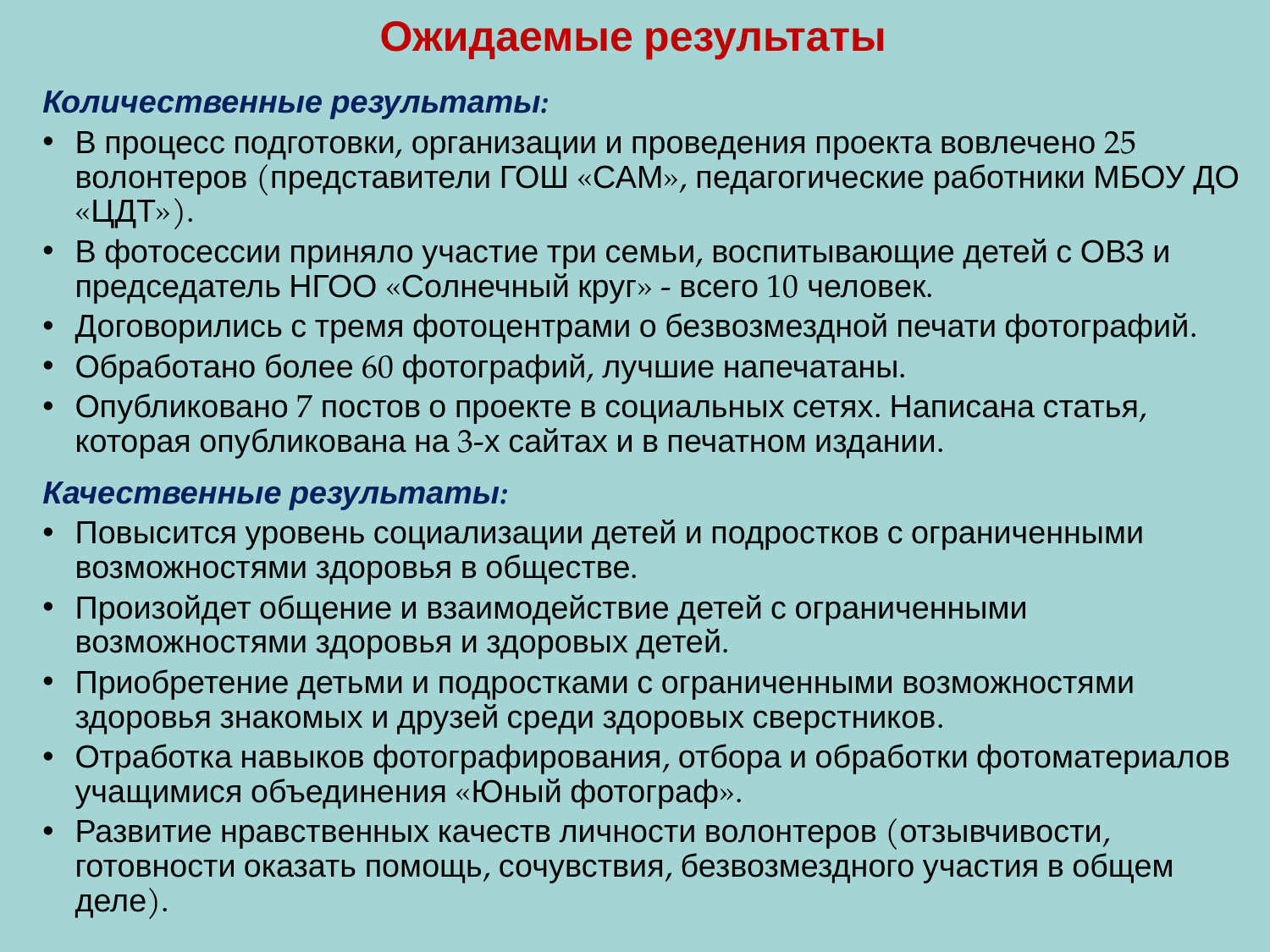

# Ожидаемые результаты
Количественные результаты:
В процесс подготовки, организации и проведения проекта вовлечено 25 волонтеров (представители ГОШ «САМ», педагогические работники МБОУ ДО «ЦДТ»).
В фотосессии приняло участие три семьи, воспитывающие детей с ОВЗ и председатель НГОО «Солнечный круг» - всего 10 человек.
Договорились с тремя фотоцентрами о безвозмездной печати фотографий.
Обработано более 60 фотографий, лучшие напечатаны.
Опубликовано 7 постов о проекте в социальных сетях. Написана статья, которая опубликована на 3-х сайтах и в печатном издании.

Качественные результаты:
Повысится уровень социализации детей и подростков с ограниченными возможностями здоровья в обществе.
Произойдет общение и взаимодействие детей с ограниченными возможностями здоровья и здоровых детей.
Приобретение детьми и подростками с ограниченными возможностями здоровья знакомых и друзей среди здоровых сверстников.
Отработка навыков фотографирования, отбора и обработки фотоматериалов учащимися объединения «Юный фотограф».
Развитие нравственных качеств личности волонтеров (отзывчивости, готовности оказать помощь, сочувствия, безвозмездного участия в общем деле).